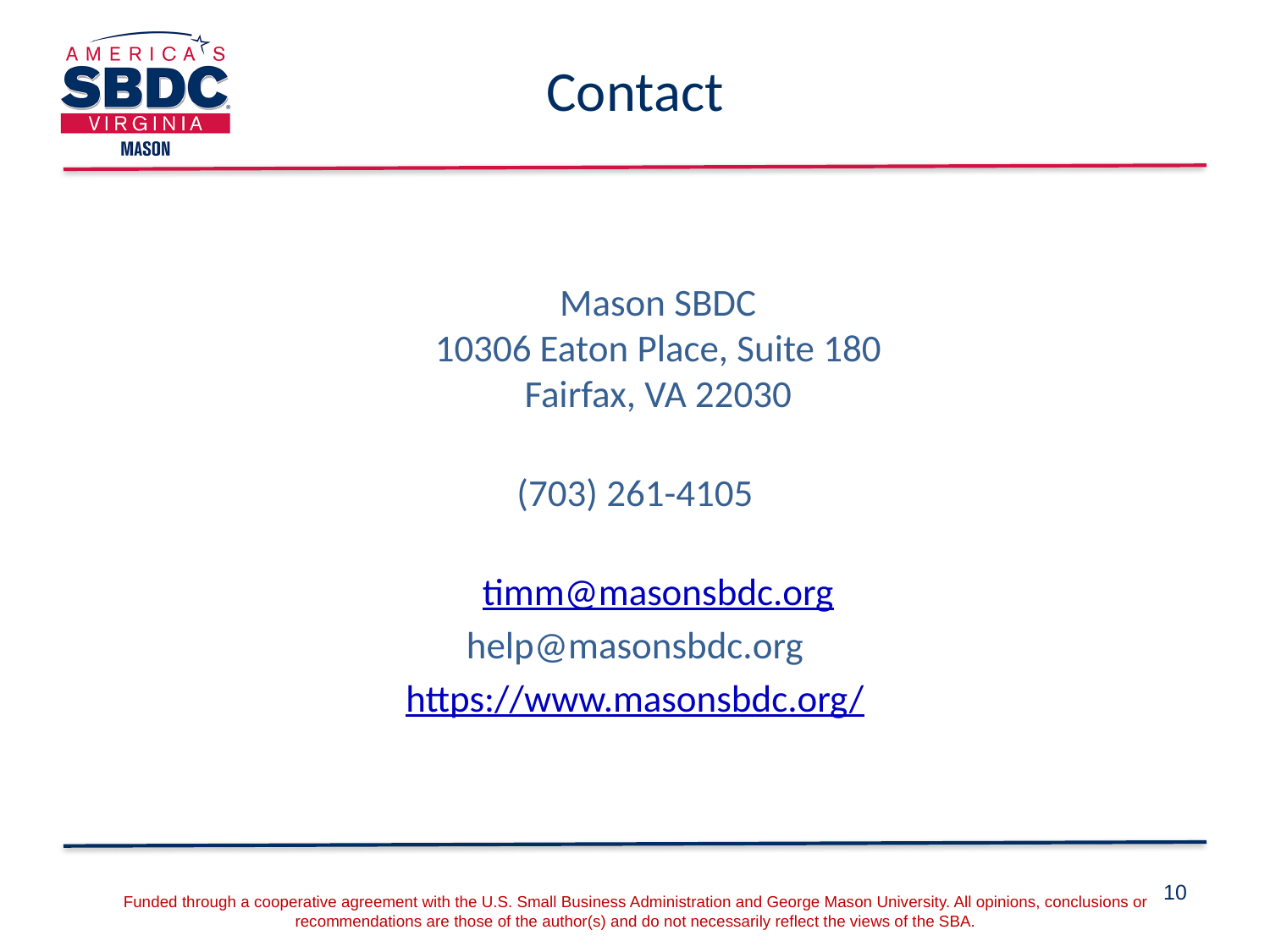

# Contact
Mason SBDC
10306 Eaton Place, Suite 180
Fairfax, VA 22030
(703) 261-4105
timm@masonsbdc.org
help@masonsbdc.org
https://www.masonsbdc.org/